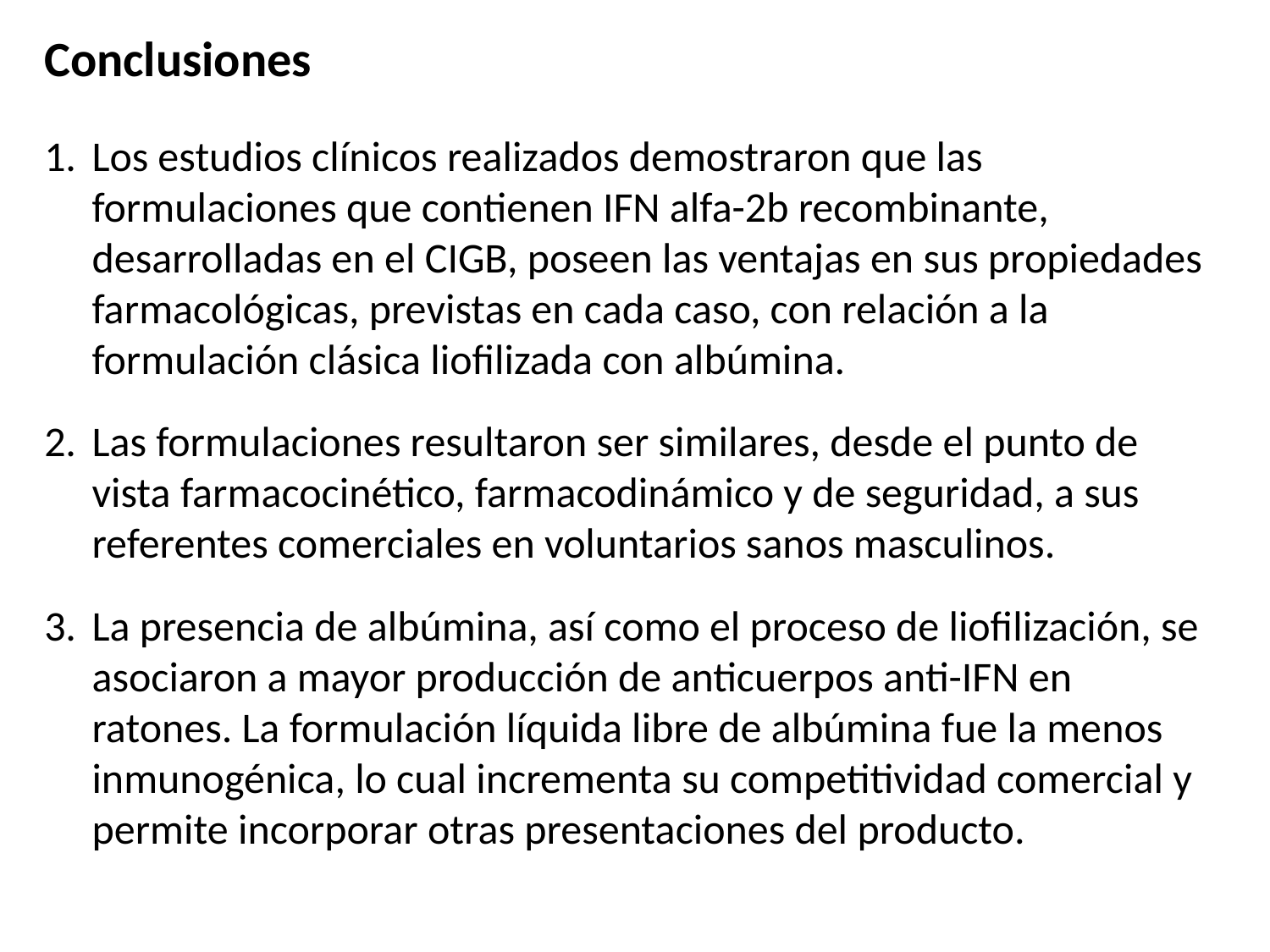

Conclusiones
Los estudios clínicos realizados demostraron que las formulaciones que contienen IFN alfa-2b recombinante, desarrolladas en el CIGB, poseen las ventajas en sus propiedades farmacológicas, previstas en cada caso, con relación a la formulación clásica liofilizada con albúmina.
Las formulaciones resultaron ser similares, desde el punto de vista farmacocinético, farmacodinámico y de seguridad, a sus referentes comerciales en voluntarios sanos masculinos.
La presencia de albúmina, así como el proceso de liofilización, se asociaron a mayor producción de anticuerpos anti-IFN en ratones. La formulación líquida libre de albúmina fue la menos inmunogénica, lo cual incrementa su competitividad comercial y permite incorporar otras presentaciones del producto.